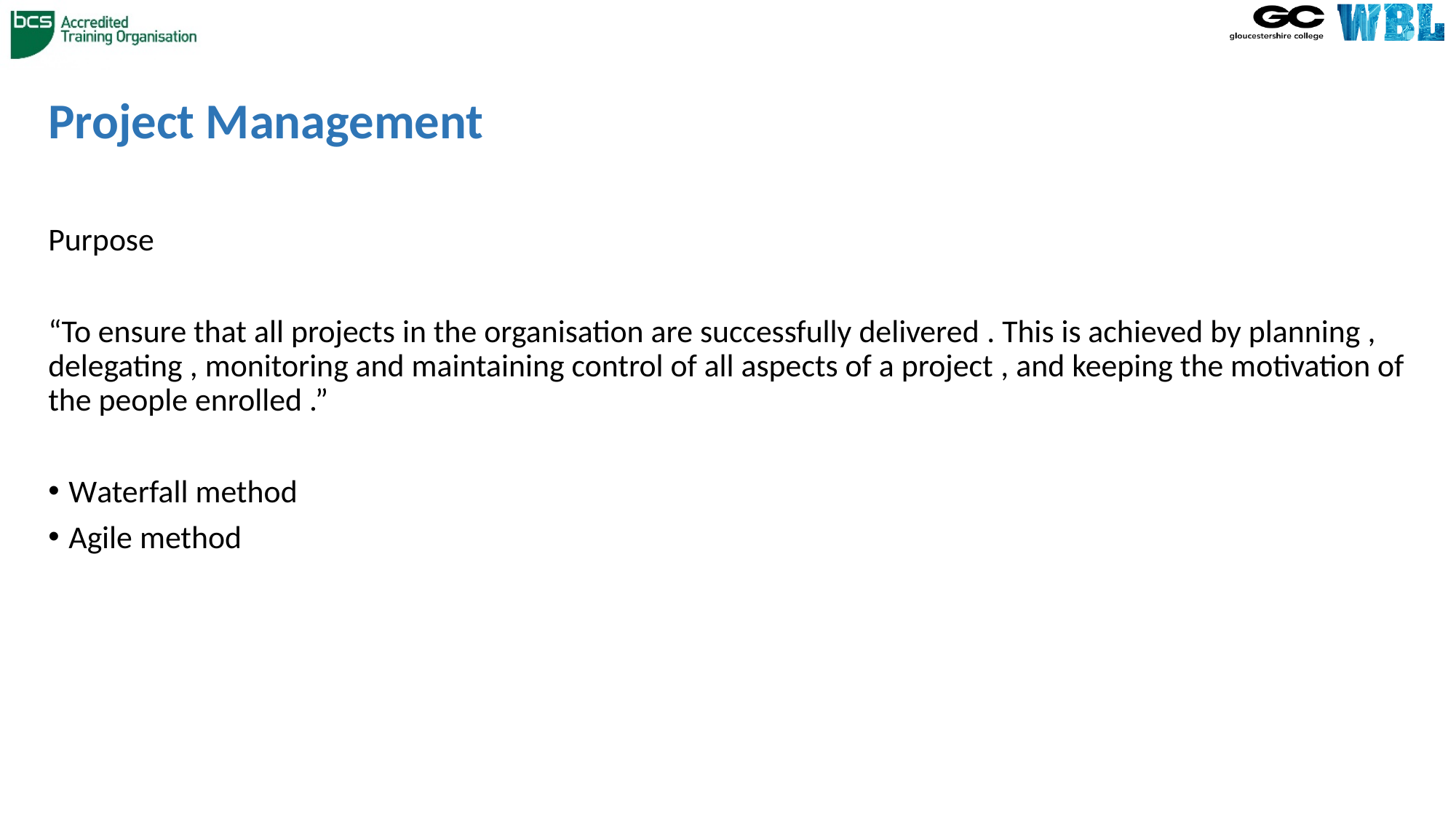

# Project Management
Purpose

“To ensure that all projects in the organisation are successfully delivered . This is achieved by planning , delegating , monitoring and maintaining control of all aspects of a project , and keeping the motivation of the people enrolled .”

Waterfall method
Agile method